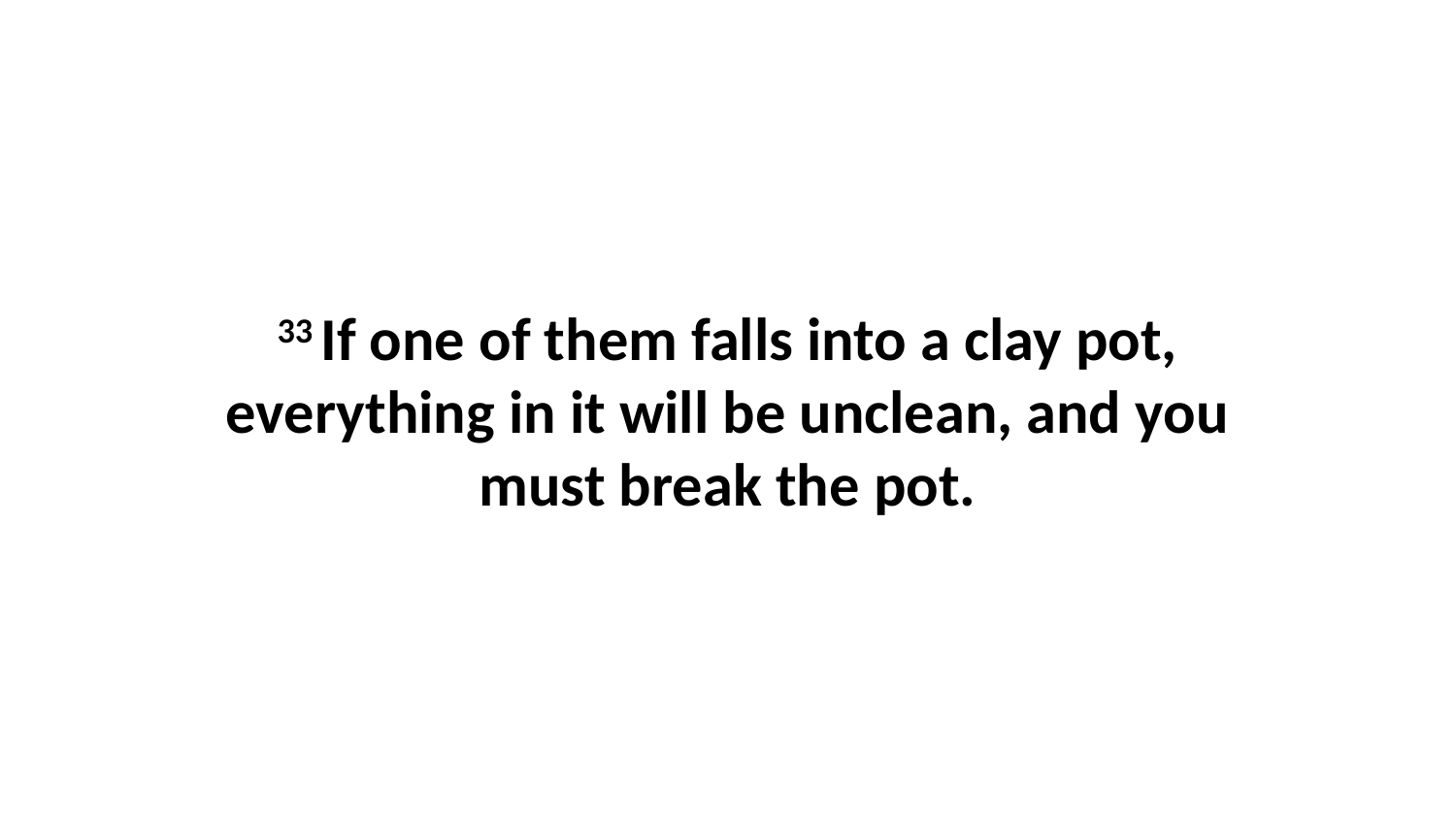

33 If one of them falls into a clay pot, everything in it will be unclean, and you must break the pot.